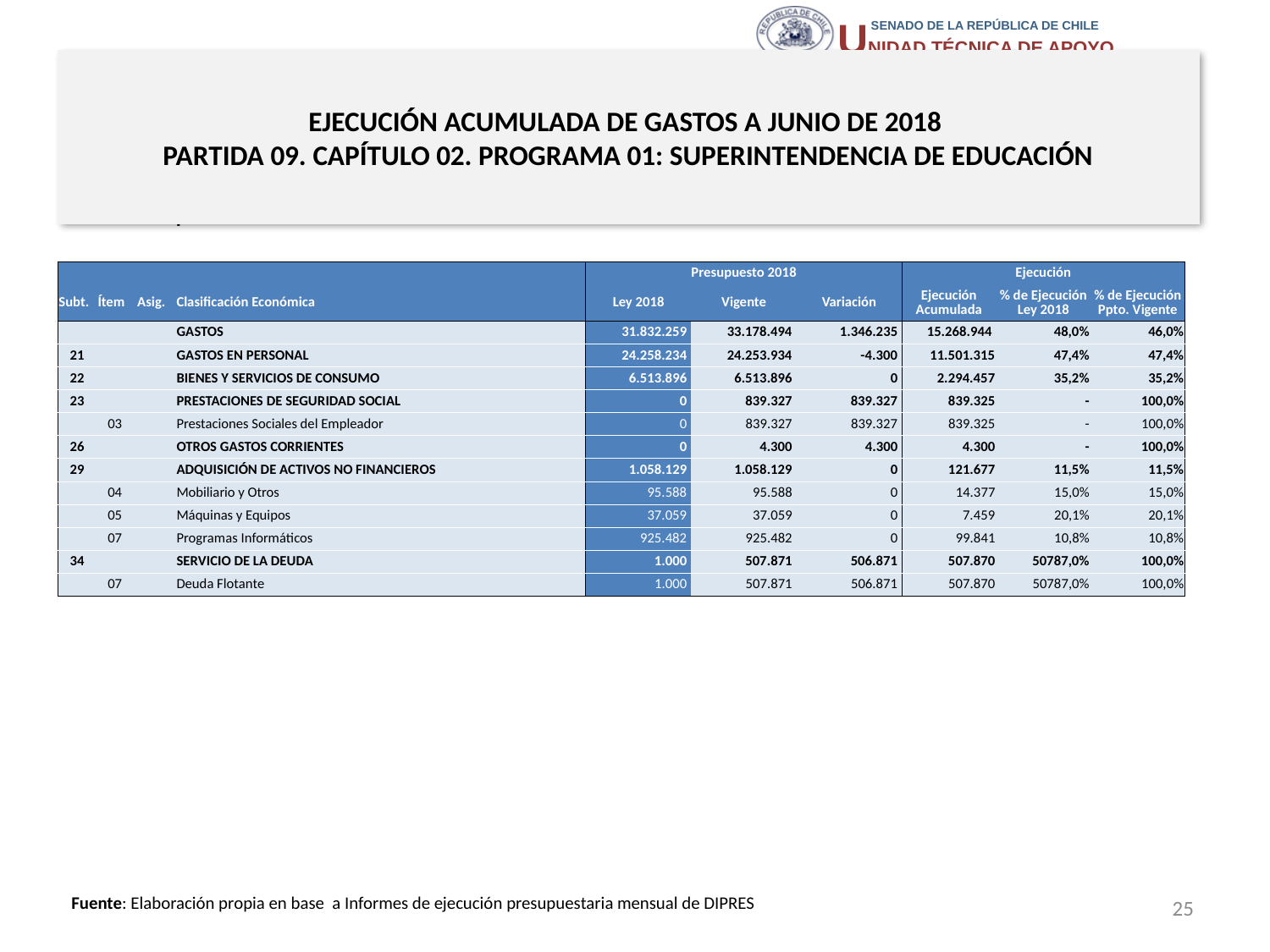

# EJECUCIÓN ACUMULADA DE GASTOS A JUNIO DE 2018 PARTIDA 09. CAPÍTULO 02. PROGRAMA 01: SUPERINTENDENCIA DE EDUCACIÓN
en miles de pesos 2018
|  |  |  |  | Presupuesto 2018 |  |  | Ejecución |  |  |
| --- | --- | --- | --- | --- | --- | --- | --- | --- | --- |
| Subt. | Ítem | Asig. | Clasificación Económica | Ley 2018 | Vigente | Variación | Ejecución Acumulada | % de Ejecución Ley 2018 | % de Ejecución Ppto. Vigente |
|  |  |  | GASTOS | 31.832.259 | 33.178.494 | 1.346.235 | 15.268.944 | 48,0% | 46,0% |
| 21 |  |  | GASTOS EN PERSONAL | 24.258.234 | 24.253.934 | -4.300 | 11.501.315 | 47,4% | 47,4% |
| 22 |  |  | BIENES Y SERVICIOS DE CONSUMO | 6.513.896 | 6.513.896 | 0 | 2.294.457 | 35,2% | 35,2% |
| 23 |  |  | PRESTACIONES DE SEGURIDAD SOCIAL | 0 | 839.327 | 839.327 | 839.325 | - | 100,0% |
|  | 03 |  | Prestaciones Sociales del Empleador | 0 | 839.327 | 839.327 | 839.325 | - | 100,0% |
| 26 |  |  | OTROS GASTOS CORRIENTES | 0 | 4.300 | 4.300 | 4.300 | - | 100,0% |
| 29 |  |  | ADQUISICIÓN DE ACTIVOS NO FINANCIEROS | 1.058.129 | 1.058.129 | 0 | 121.677 | 11,5% | 11,5% |
|  | 04 |  | Mobiliario y Otros | 95.588 | 95.588 | 0 | 14.377 | 15,0% | 15,0% |
|  | 05 |  | Máquinas y Equipos | 37.059 | 37.059 | 0 | 7.459 | 20,1% | 20,1% |
|  | 07 |  | Programas Informáticos | 925.482 | 925.482 | 0 | 99.841 | 10,8% | 10,8% |
| 34 |  |  | SERVICIO DE LA DEUDA | 1.000 | 507.871 | 506.871 | 507.870 | 50787,0% | 100,0% |
|  | 07 |  | Deuda Flotante | 1.000 | 507.871 | 506.871 | 507.870 | 50787,0% | 100,0% |
25